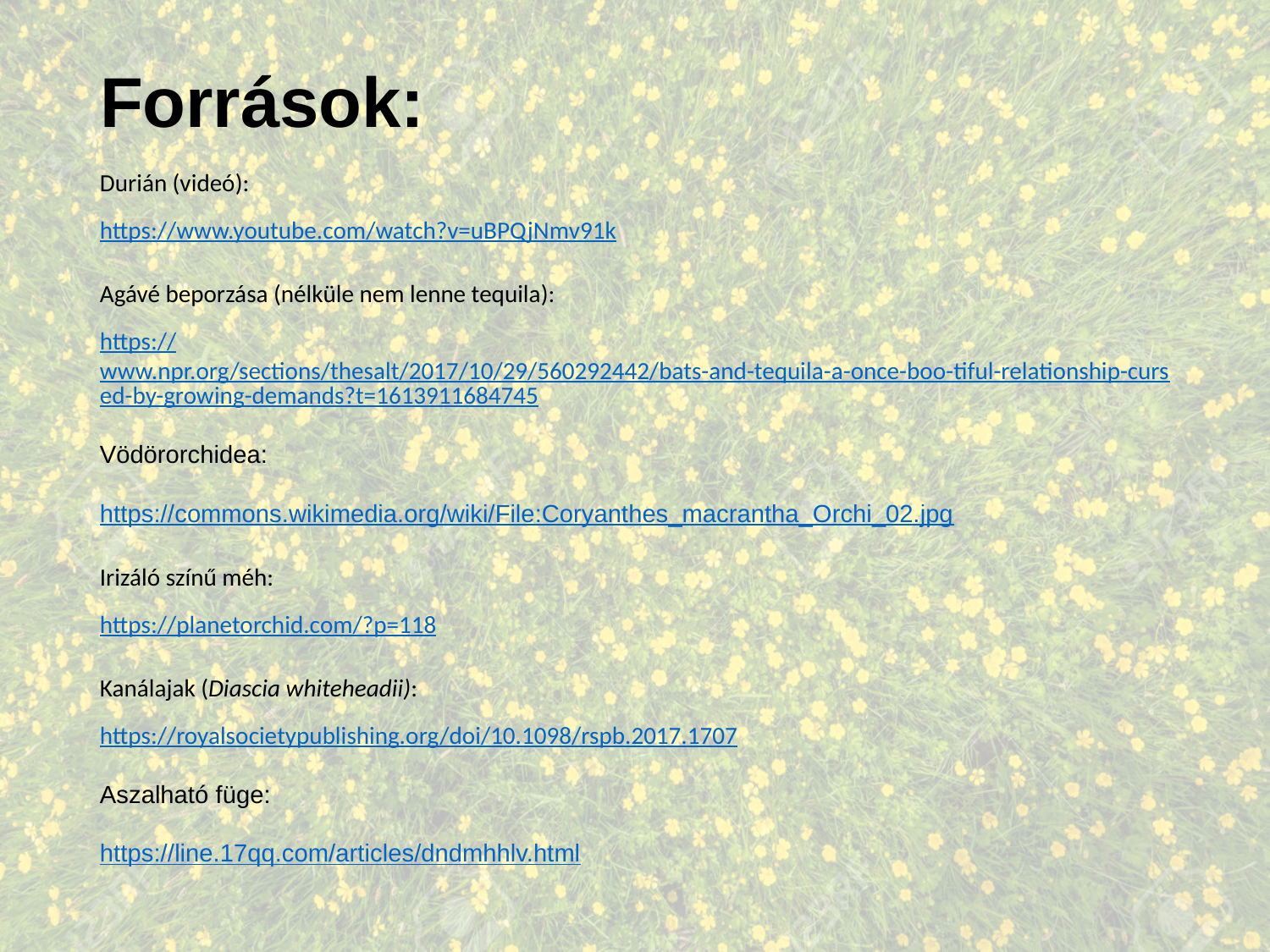

Források:
Durián (videó):
https://www.youtube.com/watch?v=uBPQjNmv91k

Agávé beporzása (nélküle nem lenne tequila):
https://www.npr.org/sections/thesalt/2017/10/29/560292442/bats-and-tequila-a-once-boo-tiful-relationship-cursed-by-growing-demands?t=1613911684745

Vödörorchidea:

https://commons.wikimedia.org/wiki/File:Coryanthes_macrantha_Orchi_02.jpg

Irizáló színű méh:
https://planetorchid.com/?p=118

Kanálajak (Diascia whiteheadii):
https://royalsocietypublishing.org/doi/10.1098/rspb.2017.1707

Aszalható füge:

https://line.17qq.com/articles/dndmhhlv.html